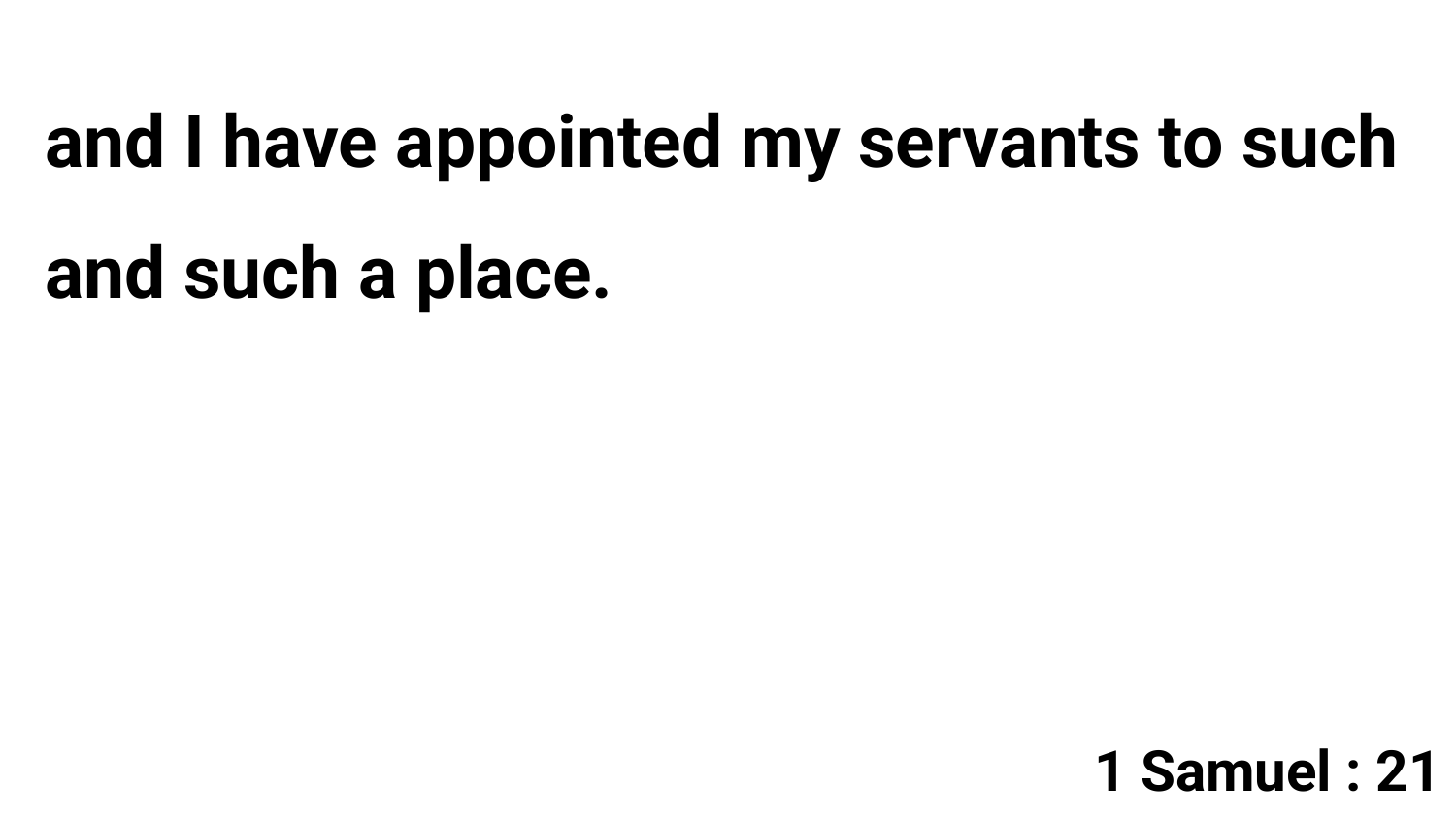

and I have appointed my servants to such and such a place.
1 Samuel : 21